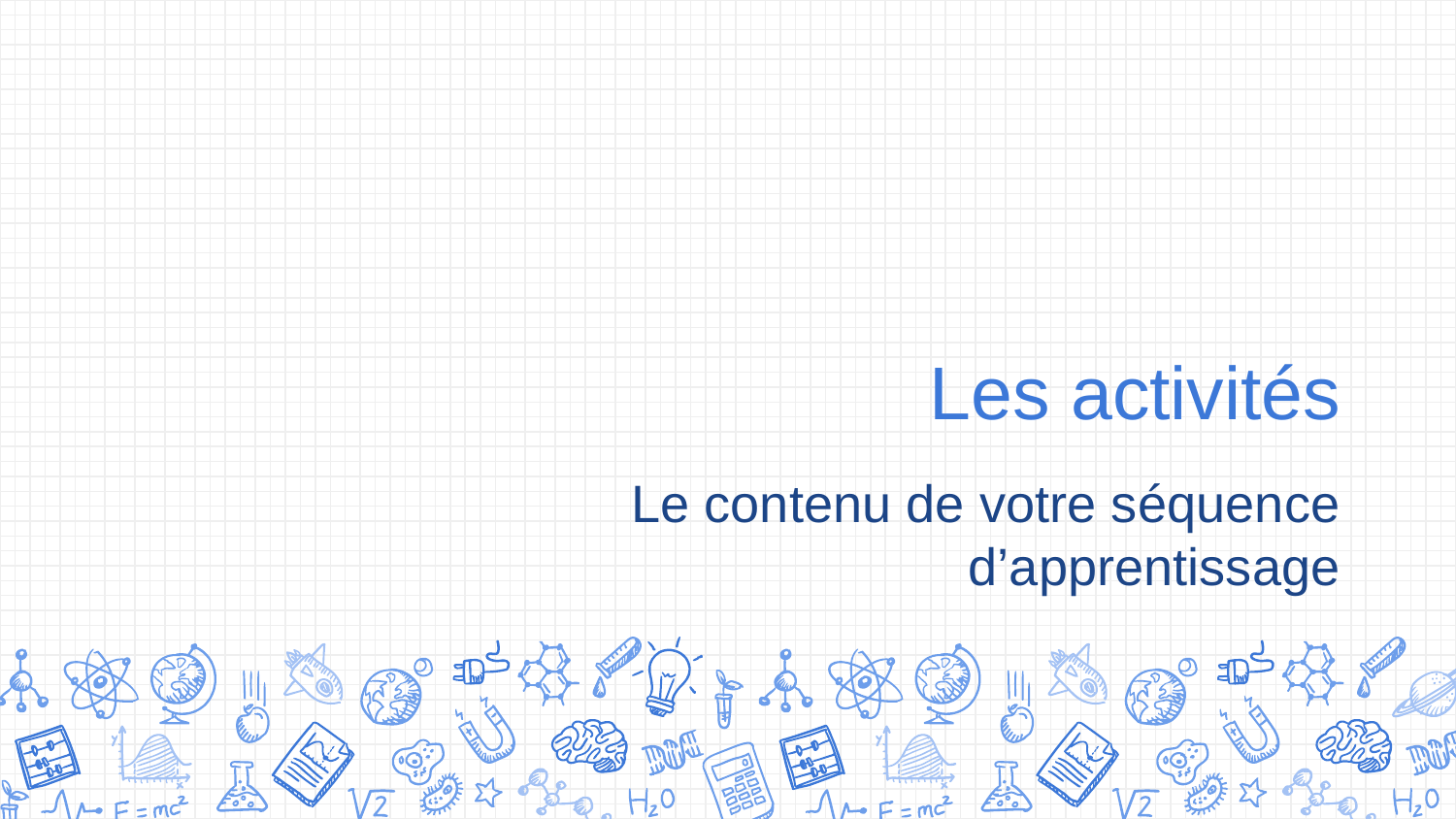

# Les activités
Le contenu de votre séquence d’apprentissage